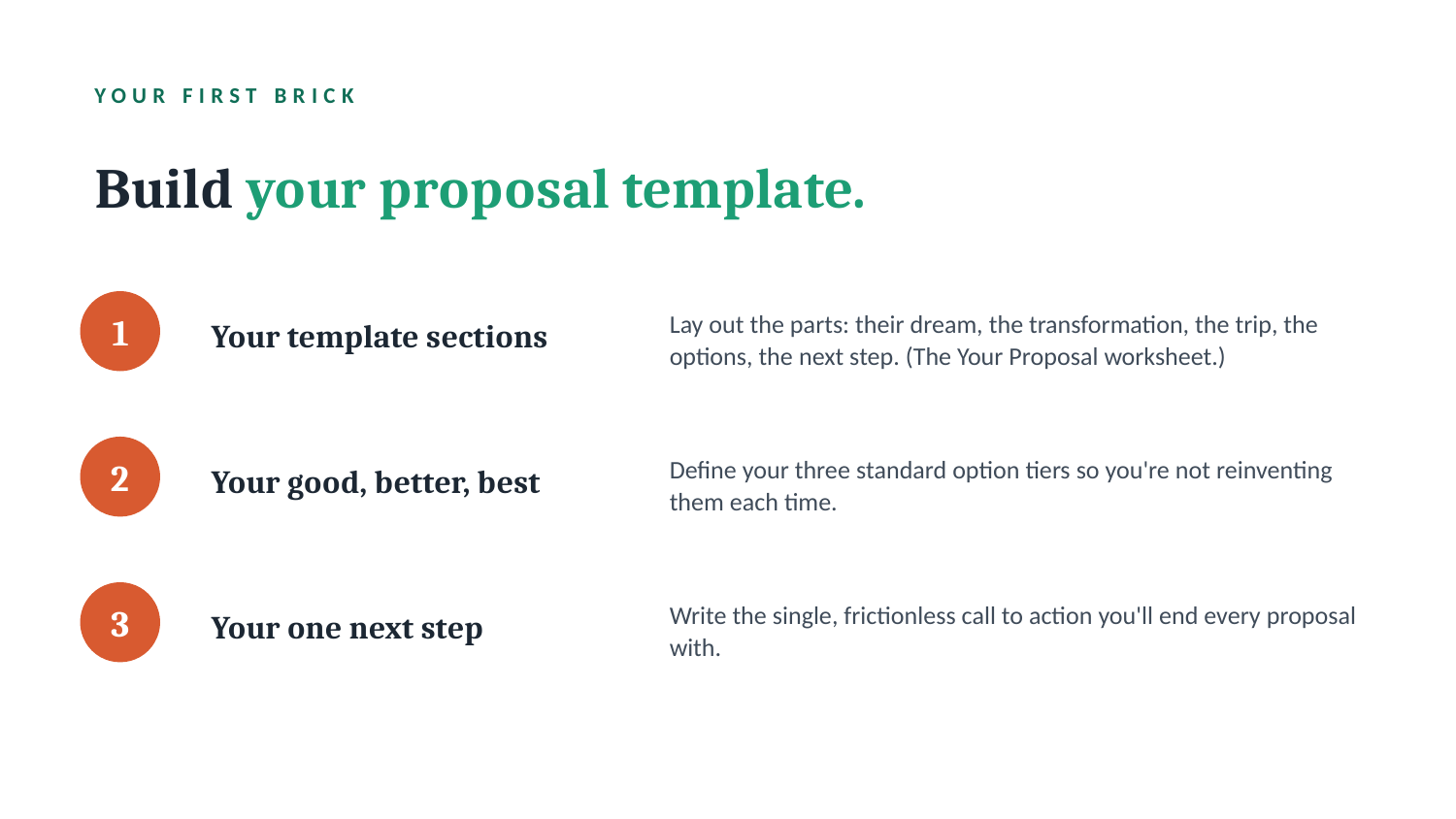

YOUR FIRST BRICK
Build your proposal template.
Your template sections
Lay out the parts: their dream, the transformation, the trip, the options, the next step. (The Your Proposal worksheet.)

1
Your good, better, best
Define your three standard option tiers so you're not reinventing them each time.

2
Your one next step
Write the single, frictionless call to action you'll end every proposal with.

3